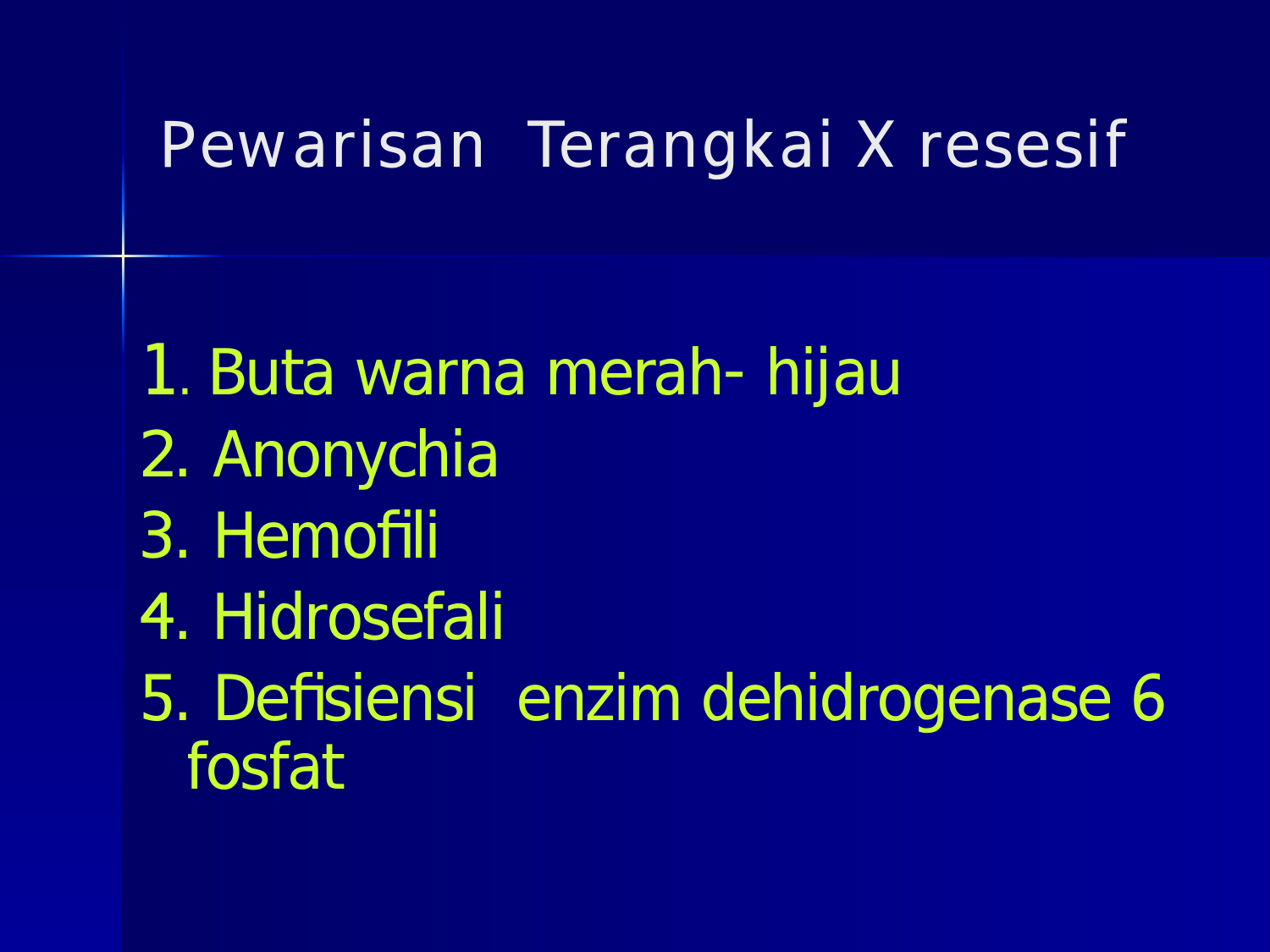

# Pewarisan  Terangkai X resesif

1. Buta warna merah- hijau
2. Anonychia
3. Hemofili
4. Hidrosefali
5. Defisiensi  enzim dehidrogenase 6 fosfat